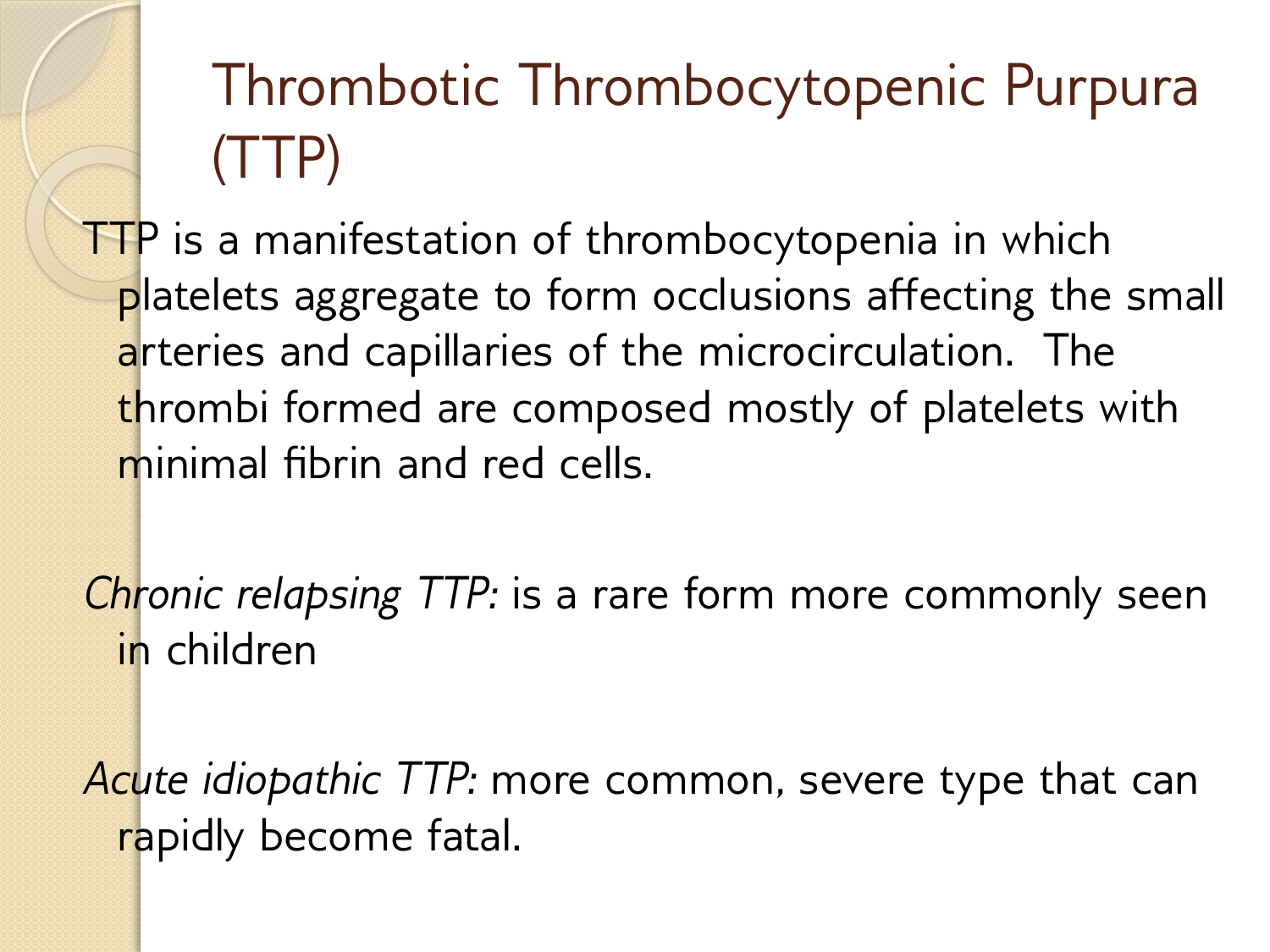

# Thrombotic Thrombocytopenic Purpura (TTP)
TTP is a manifestation of thrombocytopenia in which platelets aggregate to form occlusions affecting the small arteries and capillaries of the microcirculation.  The thrombi formed are composed mostly of platelets with minimal fibrin and red cells.

Chronic relapsing TTP: is a rare form more commonly seen in children

Acute idiopathic TTP: more common, severe type that can rapidly become fatal.